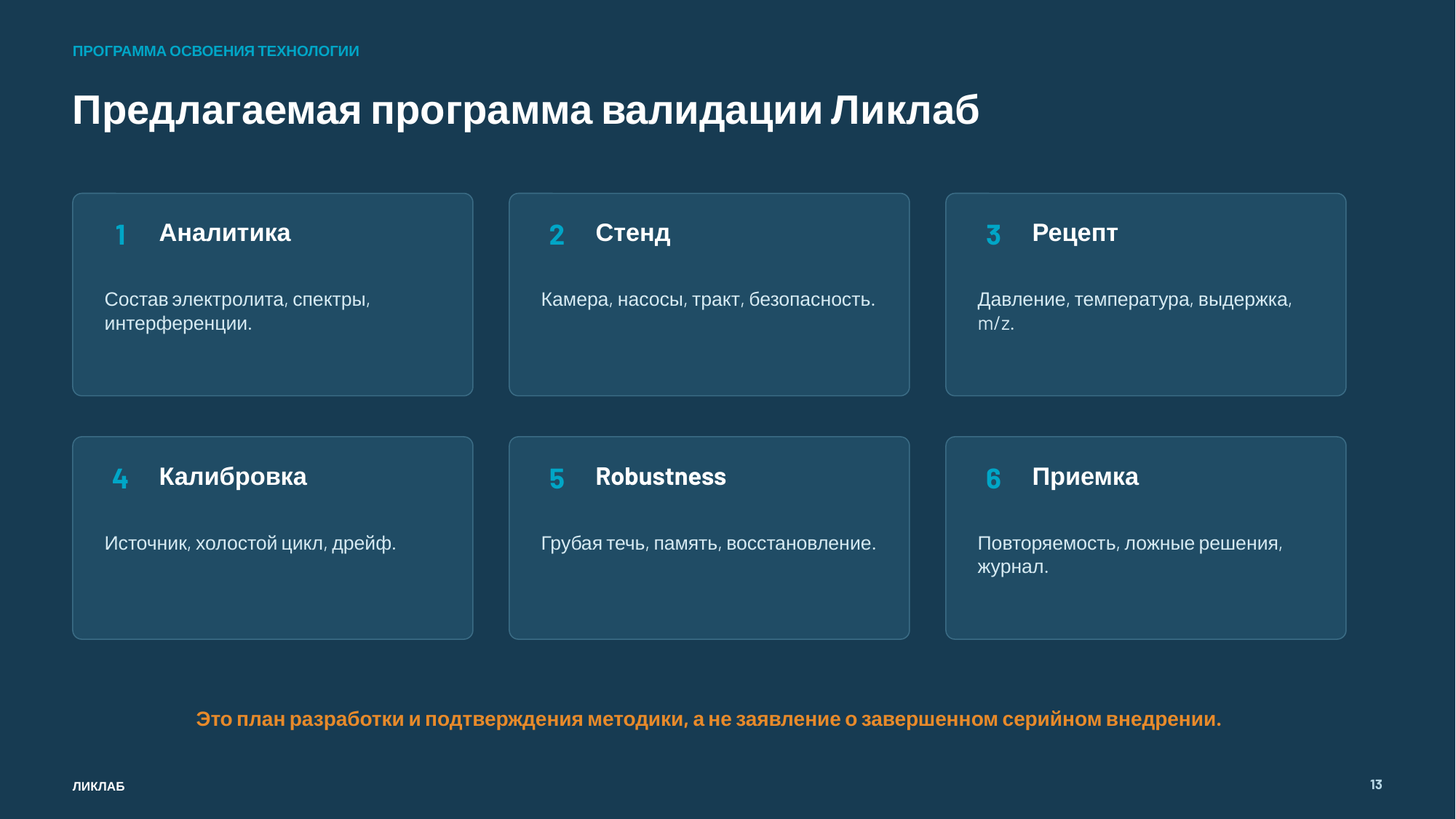

ПРОГРАММА ОСВОЕНИЯ ТЕХНОЛОГИИ
Предлагаемая программа валидации Ликлаб

1
Аналитика
2
Стенд
3
Рецепт
Состав электролита, спектры, интерференции.
Камера, насосы, тракт, безопасность.
Давление, температура, выдержка, m/z.

4
Калибровка
5
Robustness
6
Приемка
Источник, холостой цикл, дрейф.
Грубая течь, память, восстановление.
Повторяемость, ложные решения, журнал.
Это план разработки и подтверждения методики, а не заявление о завершенном серийном внедрении.
13
ЛИКЛАБ